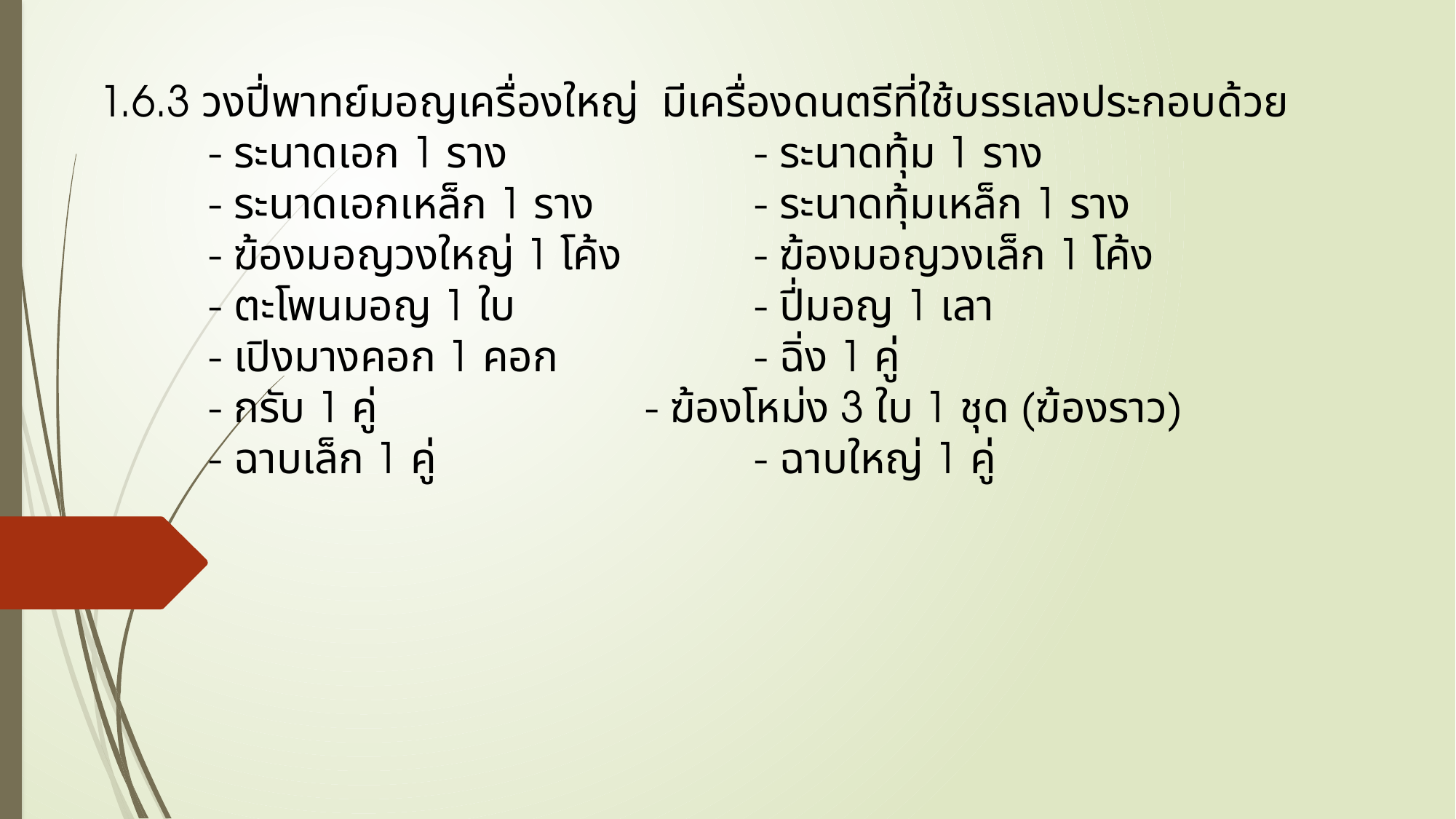

1.6.3 วงปี่พาทย์มอญเครื่องใหญ่  มีเครื่องดนตรีที่ใช้บรรเลงประกอบด้วย
	- ระนาดเอก 1 ราง 			- ระนาดทุ้ม 1 ราง
	- ระนาดเอกเหล็ก 1 ราง 		- ระนาดทุ้มเหล็ก 1 ราง
	- ฆ้องมอญวงใหญ่ 1 โค้ง 		- ฆ้องมอญวงเล็ก 1 โค้ง
	- ตะโพนมอญ 1 ใบ 			- ปี่มอญ 1 เลา
	- เปิงมางคอก 1 คอก 		- ฉิ่ง 1 คู่
	- กรับ 1 คู่ 			- ฆ้องโหม่ง 3 ใบ 1 ชุด (ฆ้องราว)
	- ฉาบเล็ก 1 คู่ 			- ฉาบใหญ่ 1 คู่